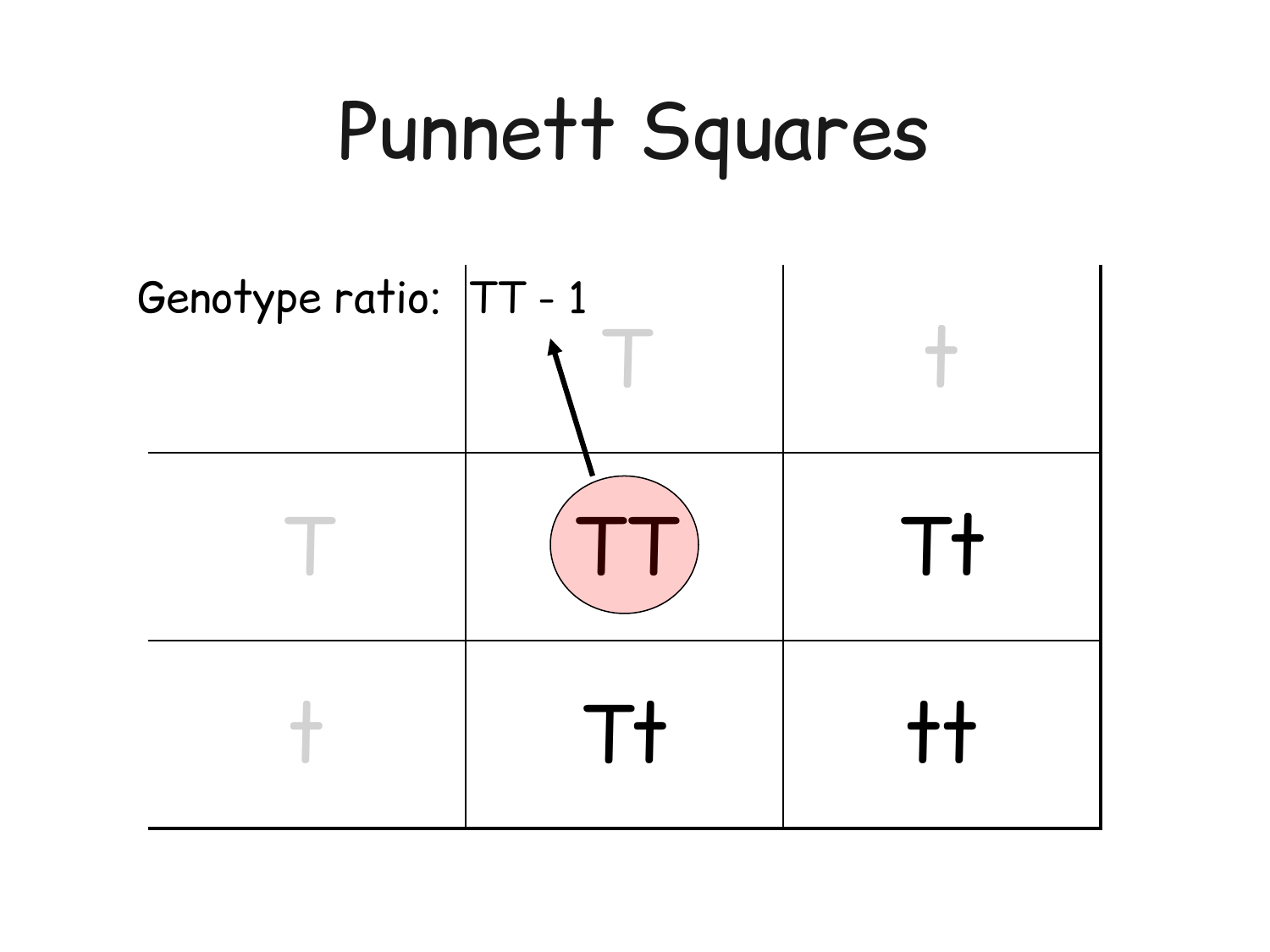

# Punnett Squares
Genotype ratio:  TT - 1
|  | T | t |
| --- | --- | --- |
| T | TT | Tt |
| t | Tt | tt |